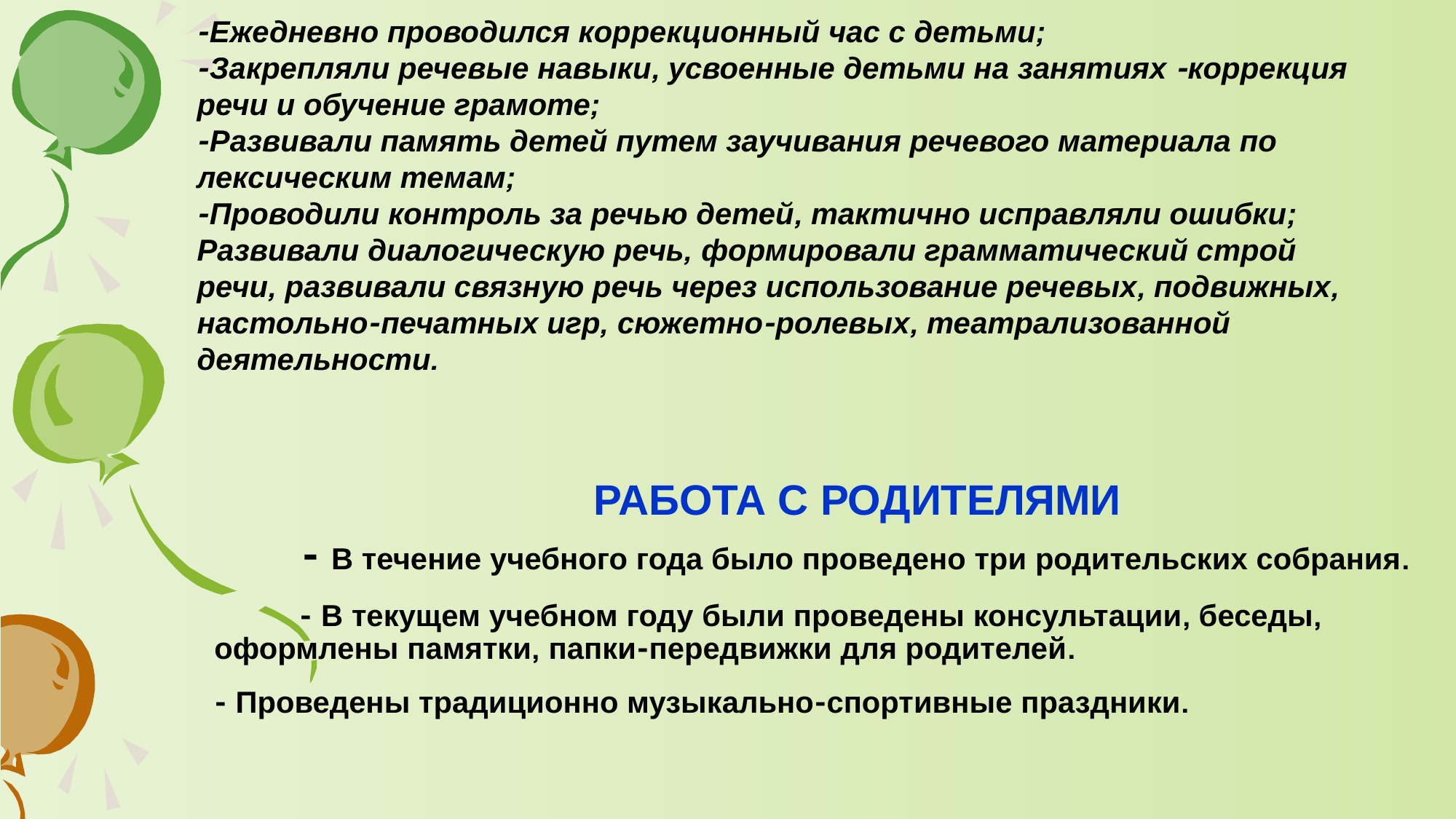

# -Ежедневно проводился коррекционный час с детьми; -Закрепляли речевые навыки, усвоенные детьми на занятиях -коррекция речи и обучение грамоте; -Развивали память детей путем заучивания речевого материала по лексическим темам; -Проводили контроль за речью детей, тактично исправляли ошибки; Развивали диалогическую речь, формировали грамматический строй речи, развивали связную речь через использование речевых, подвижных, настольно-печатных игр, сюжетно-ролевых, театрализованной деятельности.

РАБОТА С РОДИТЕЛЯМИ
- В течение учебного года было проведено три родительских собрания.
          - В текущем учебном году были проведены консультации, беседы, оформлены памятки, папки-передвижки для родителей.
- Проведены традиционно музыкально-спортивные праздники.